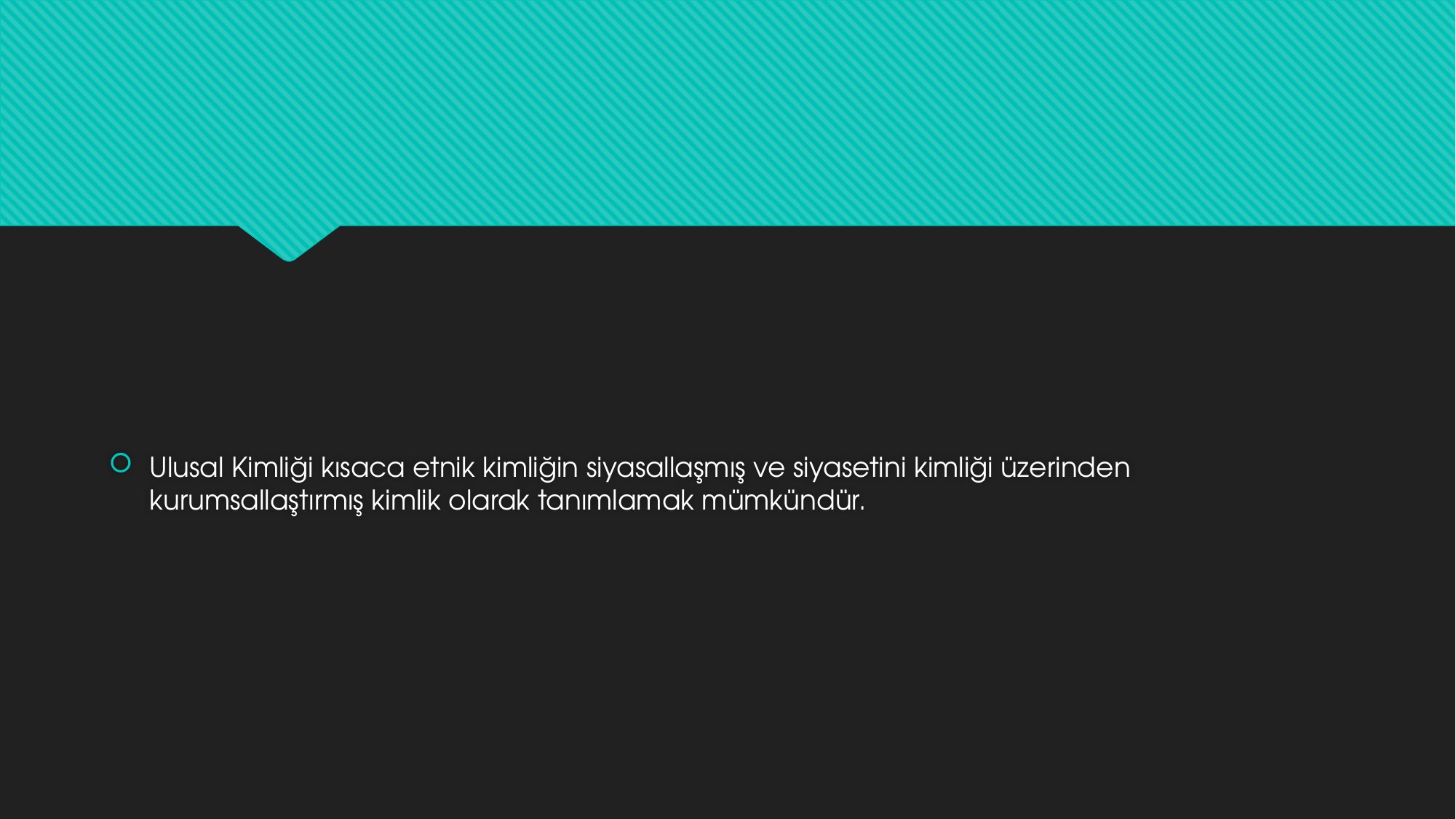

#
Ulusal Kimliği kısaca etnik kimliğin siyasallaşmış ve siyasetini kimliği üzerinden kurumsallaştırmış kimlik olarak tanımlamak mümkündür.